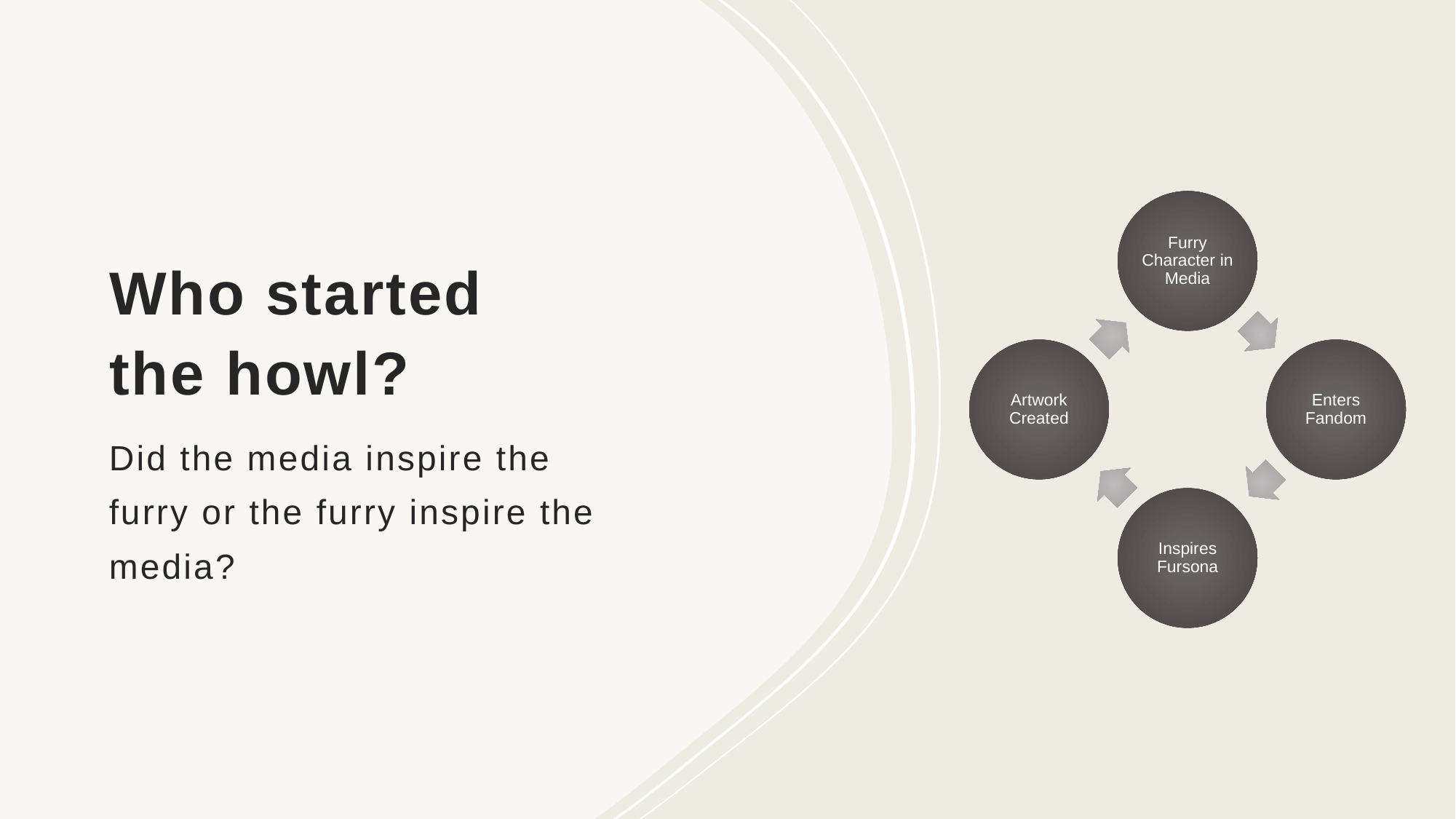

Furry Character in Media

Enters Fandom

Inspires Fursona

Artwork Created

# Who started the howl?
Did the media inspire the furry or the furry inspire the media?